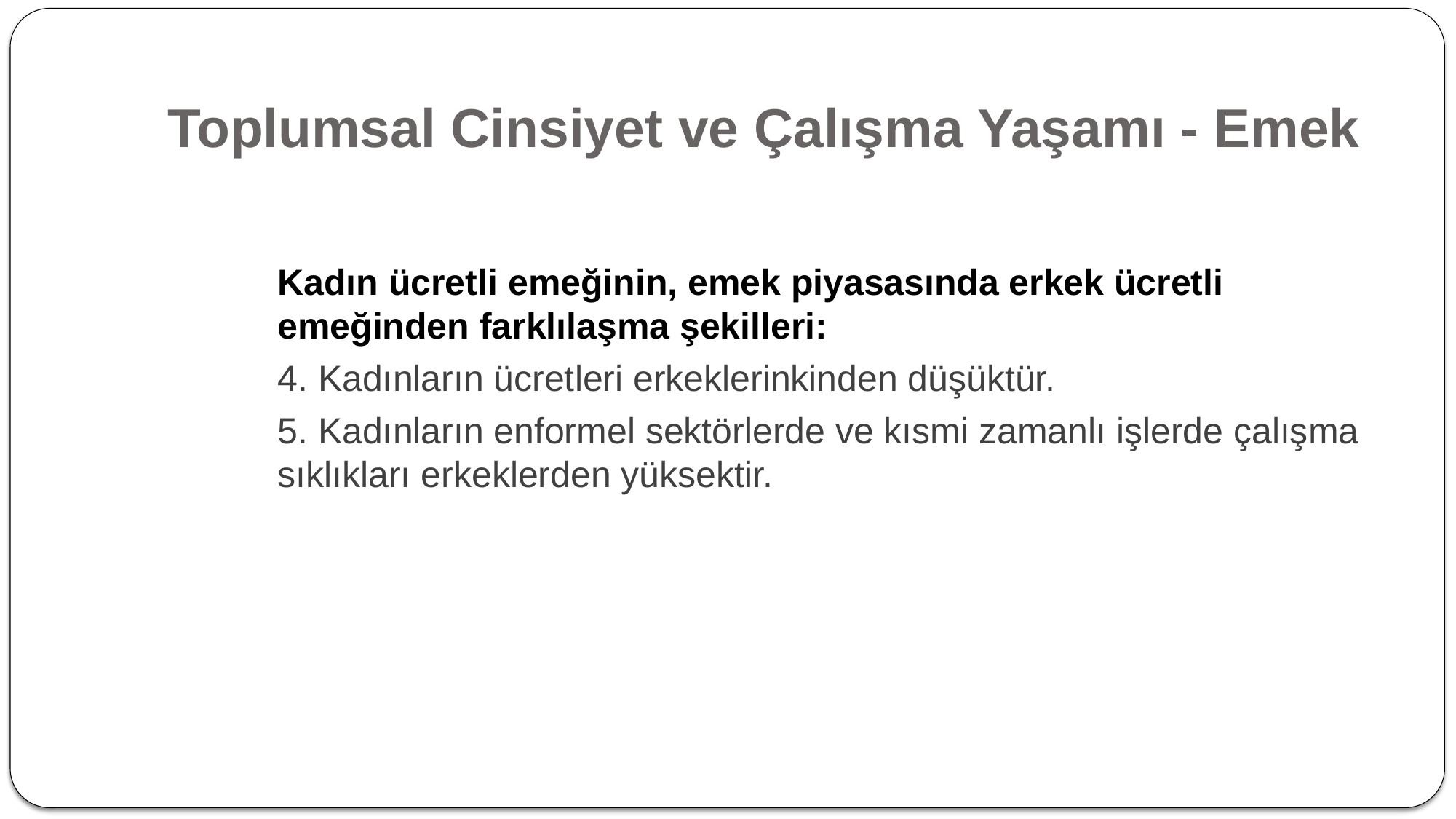

# Toplumsal Cinsiyet ve Çalışma Yaşamı - Emek
Kadın ücretli emeğinin, emek piyasasında erkek ücretli emeğinden farklılaşma şekilleri:
4. Kadınların ücretleri erkeklerinkinden düşüktür.
5. Kadınların enformel sektörlerde ve kısmi zamanlı işlerde çalışma sıklıkları erkeklerden yüksektir.